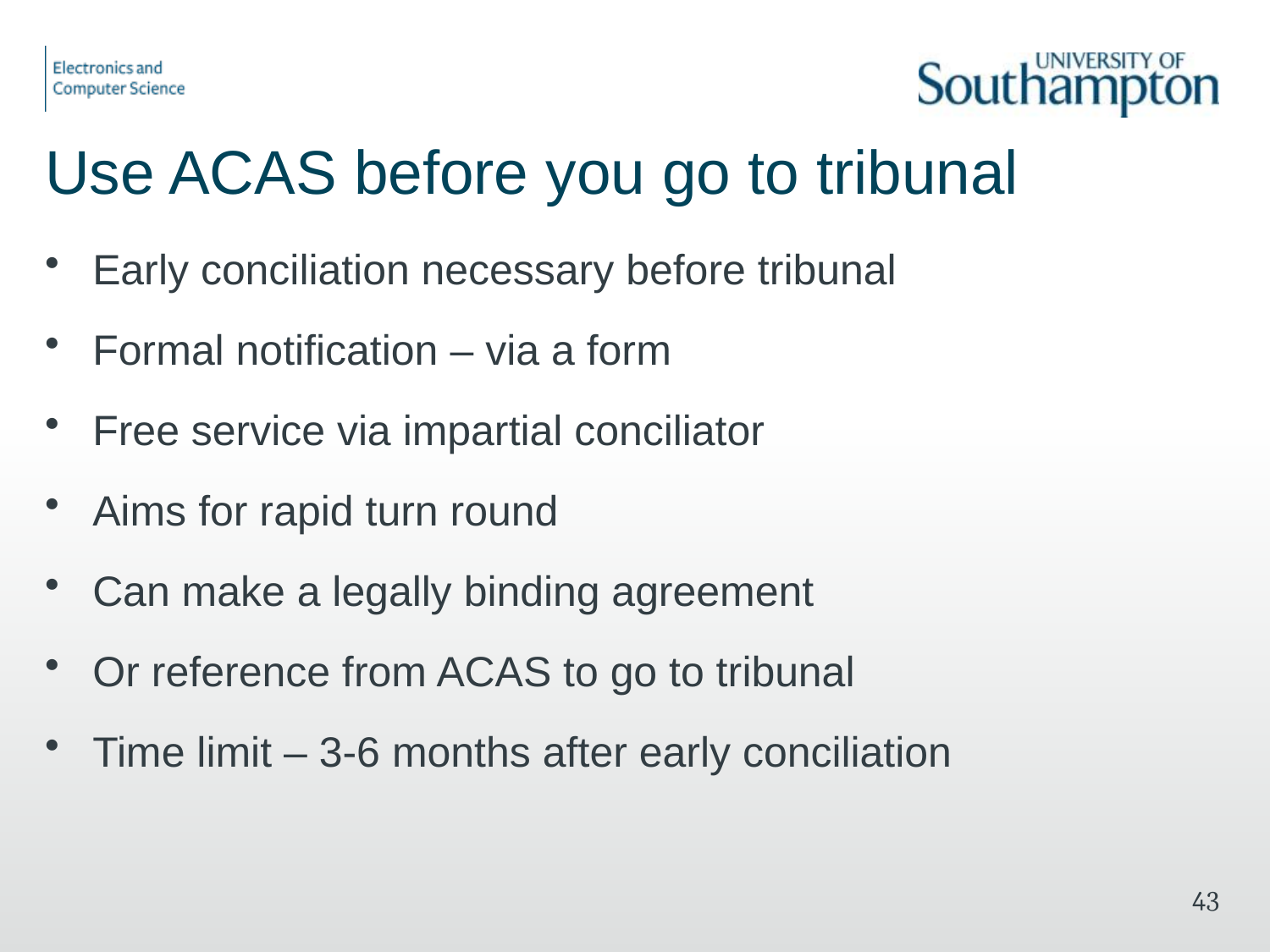

# Use ACAS before you go to tribunal
Early conciliation necessary before tribunal
Formal notification – via a form
Free service via impartial conciliator
Aims for rapid turn round
Can make a legally binding agreement
Or reference from ACAS to go to tribunal
Time limit – 3-6 months after early conciliation

43